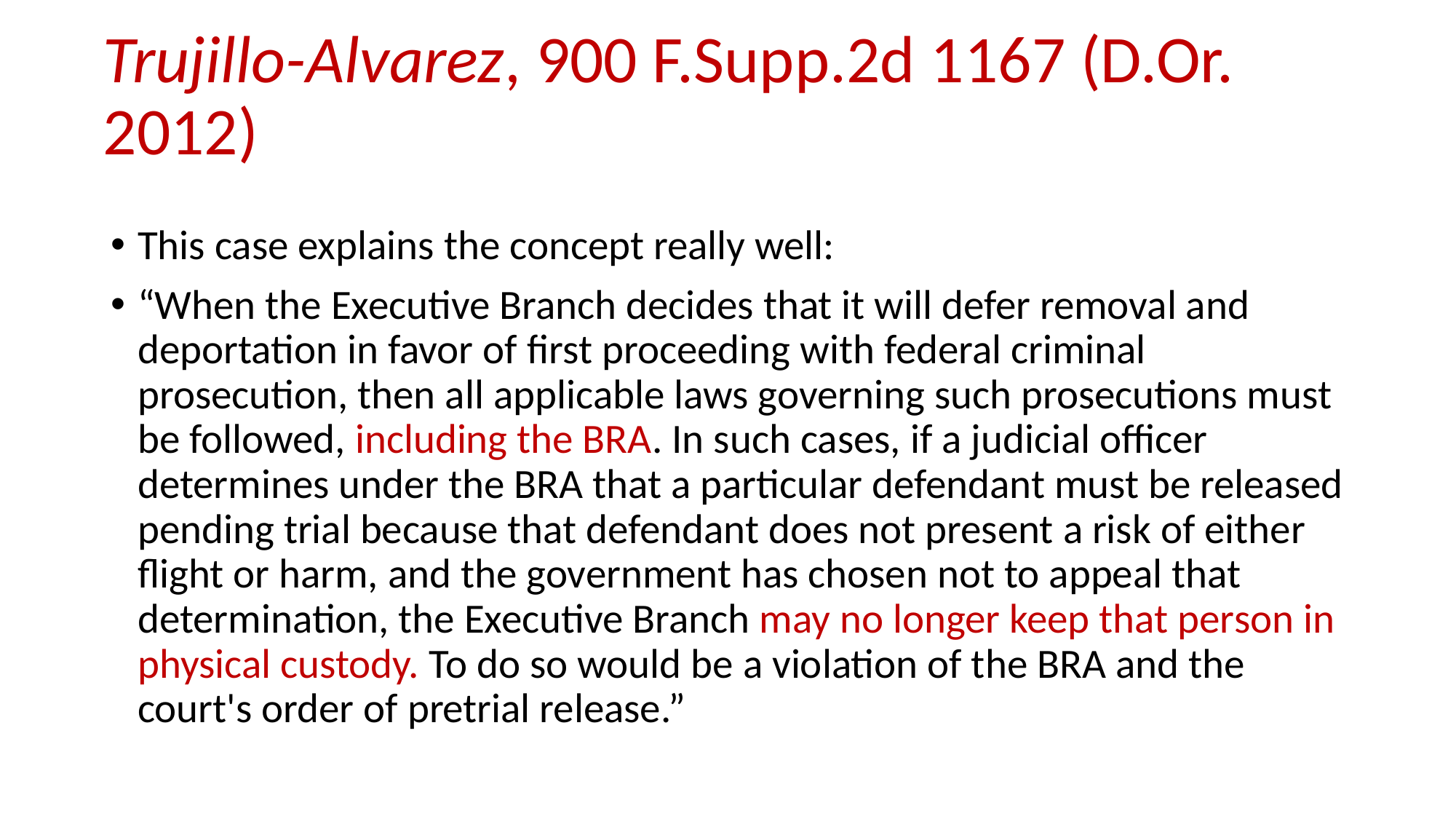

# Trujillo-Alvarez, 900 F.Supp.2d 1167 (D.Or. 2012)
This case explains the concept really well:
“When the Executive Branch decides that it will defer removal and deportation in favor of first proceeding with federal criminal prosecution, then all applicable laws governing such prosecutions must be followed, including the BRA. In such cases, if a judicial officer determines under the BRA that a particular defendant must be released pending trial because that defendant does not present a risk of either flight or harm, and the government has chosen not to appeal that determination, the Executive Branch may no longer keep that person in physical custody. To do so would be a violation of the BRA and the court's order of pretrial release.”